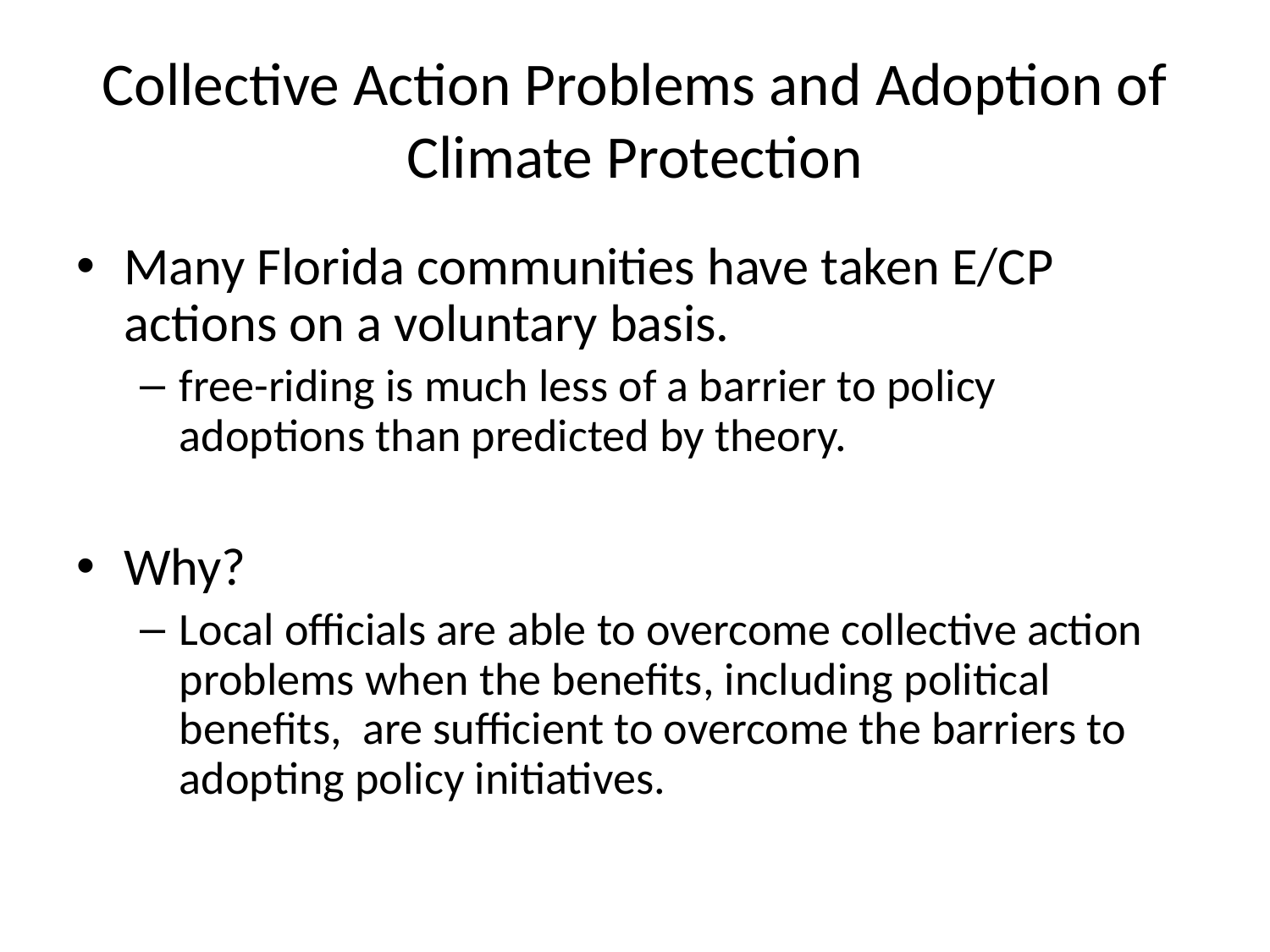

# Collective Action Problems and Adoption of Climate Protection
Many Florida communities have taken E/CP actions on a voluntary basis.
free-riding is much less of a barrier to policy adoptions than predicted by theory.

Why?
Local officials are able to overcome collective action  problems when the benefits, including political benefits,  are sufficient to overcome the barriers to  adopting policy initiatives.